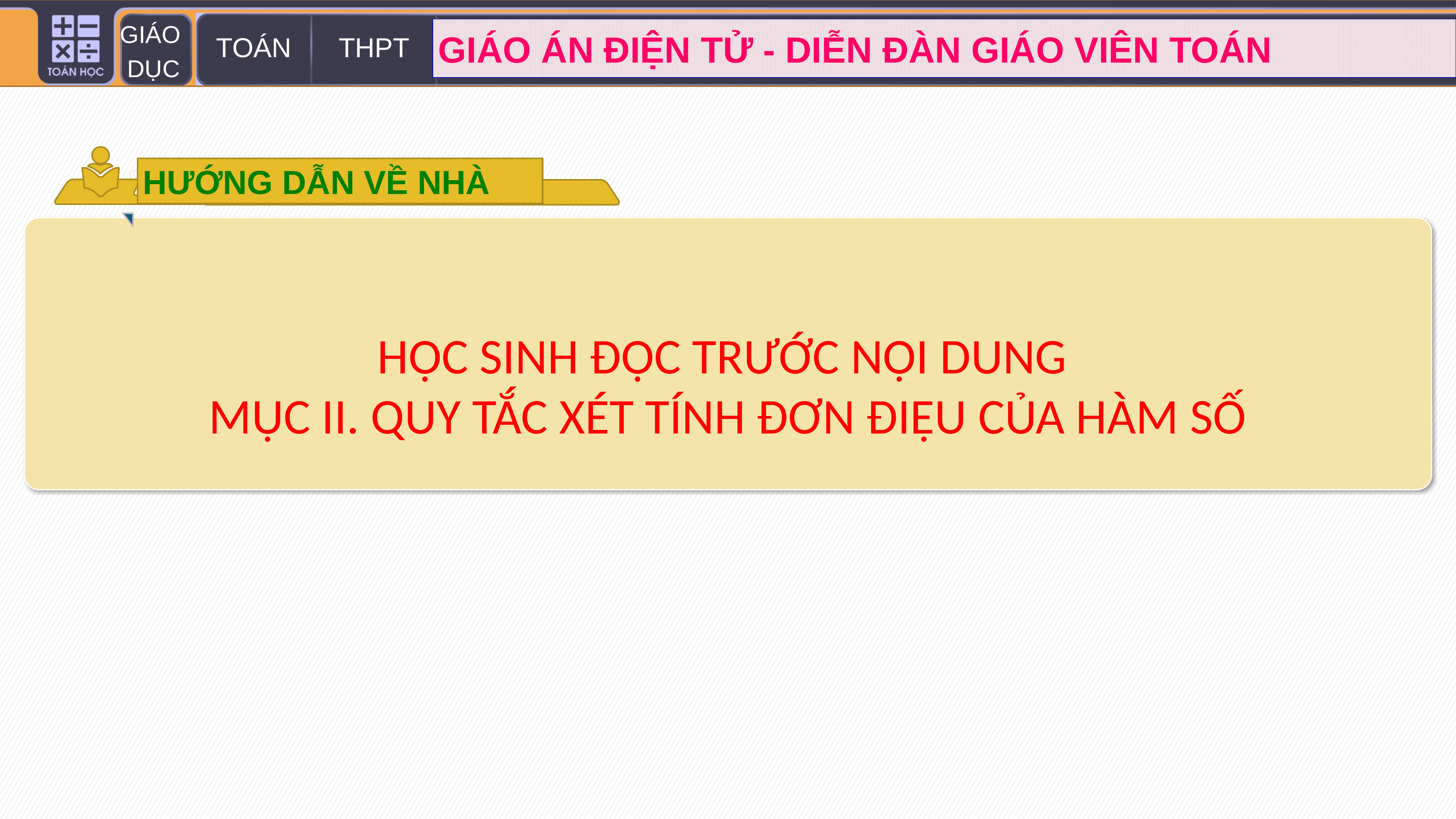

HƯỚNG DẪN VỀ NHÀ

HỌC SINH ĐỌC TRƯỚC NỘI DUNG
MỤC II. QUY TẮC XÉT TÍNH ĐƠN ĐIỆU CỦA HÀM SỐ